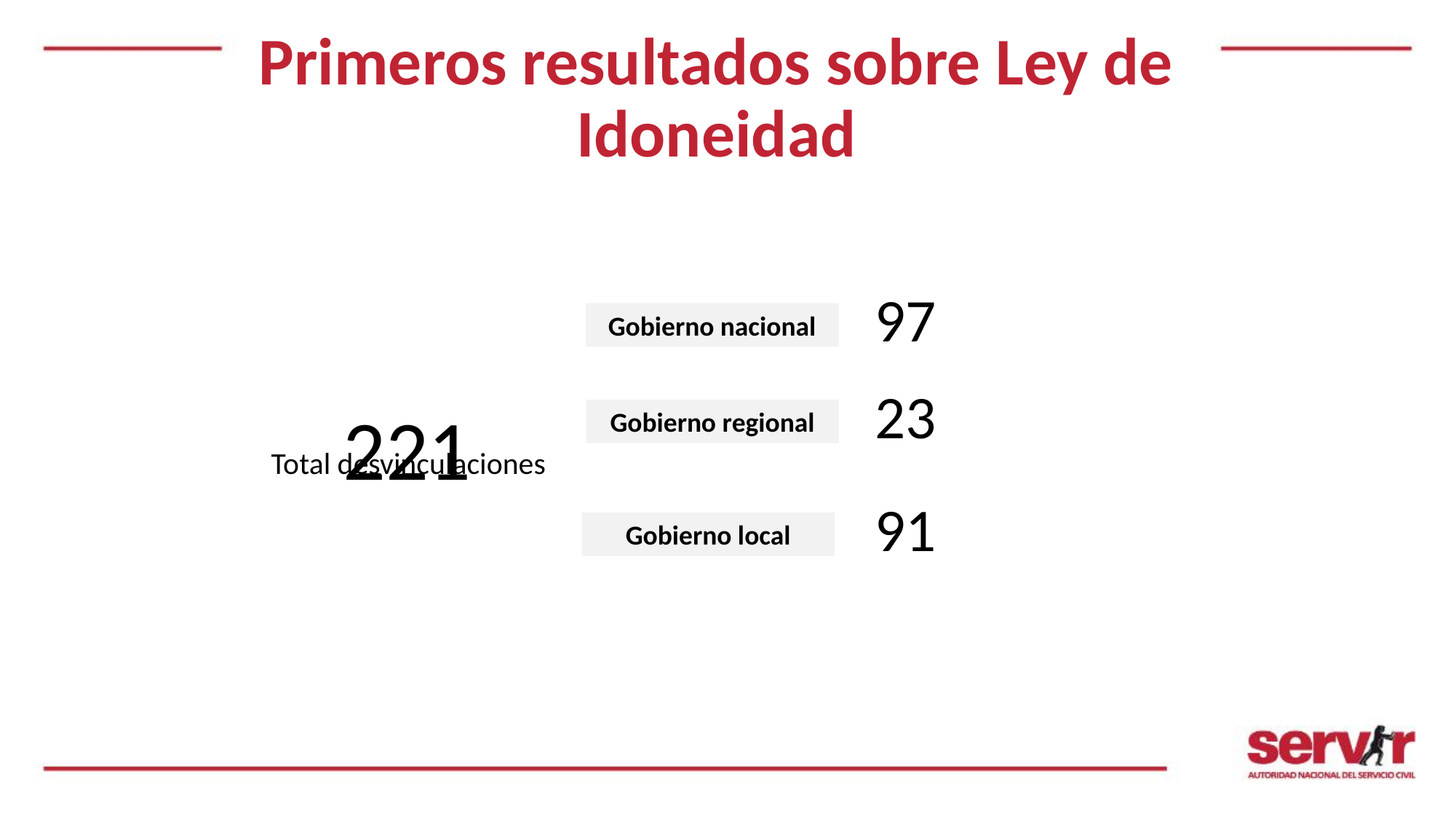

# Primeros resultados sobre Ley de Idoneidad
97
Gobierno nacional
23
221
Total desvinculaciones
Gobierno regional
91
Gobierno local